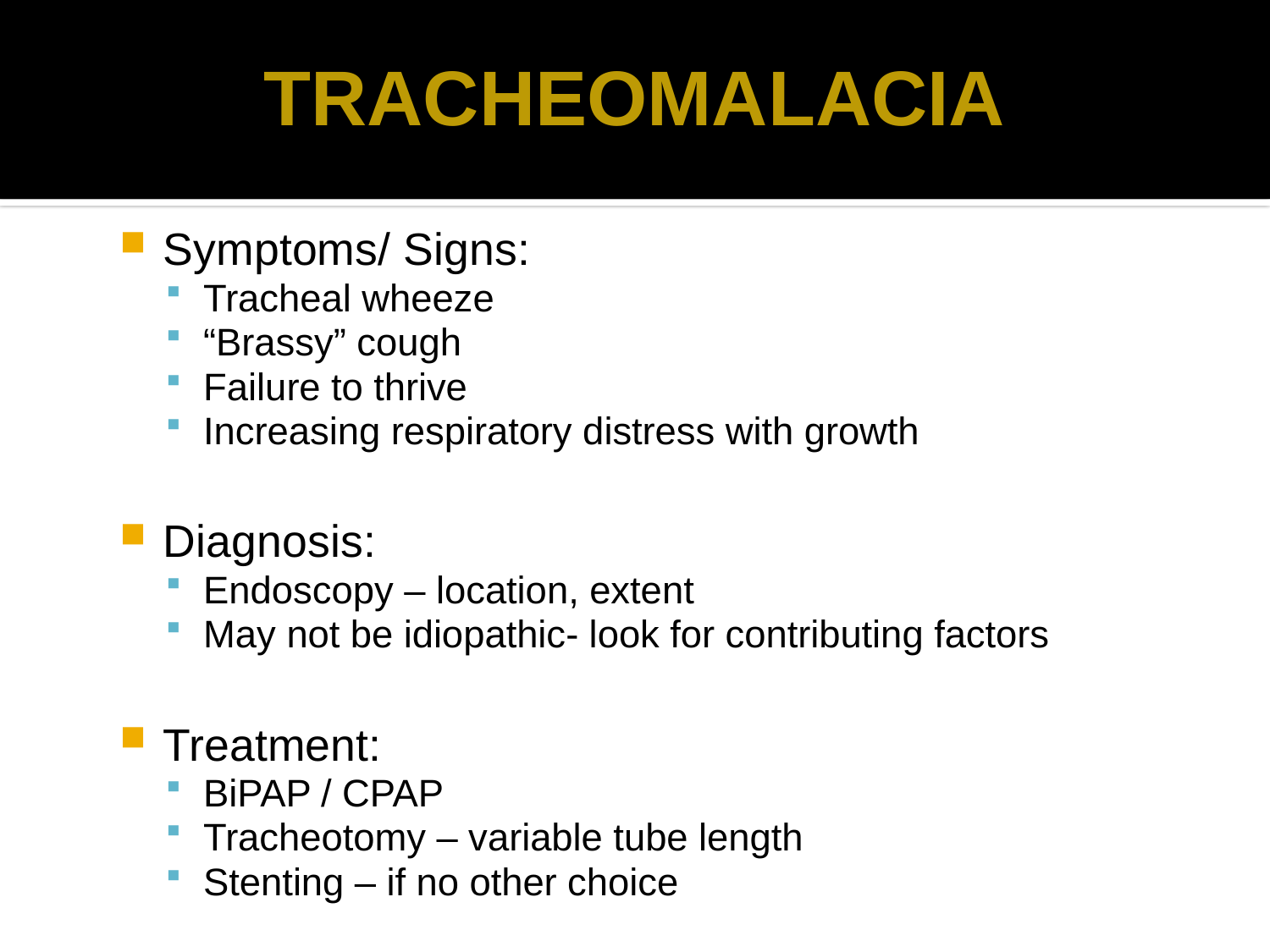

TRACHEOMALACIA
Symptoms/ Signs:
Tracheal wheeze
“Brassy” cough
Failure to thrive
Increasing respiratory distress with growth

Diagnosis:
Endoscopy – location, extent
May not be idiopathic- look for contributing factors

Treatment:
BiPAP / CPAP
Tracheotomy – variable tube length
Stenting – if no other choice